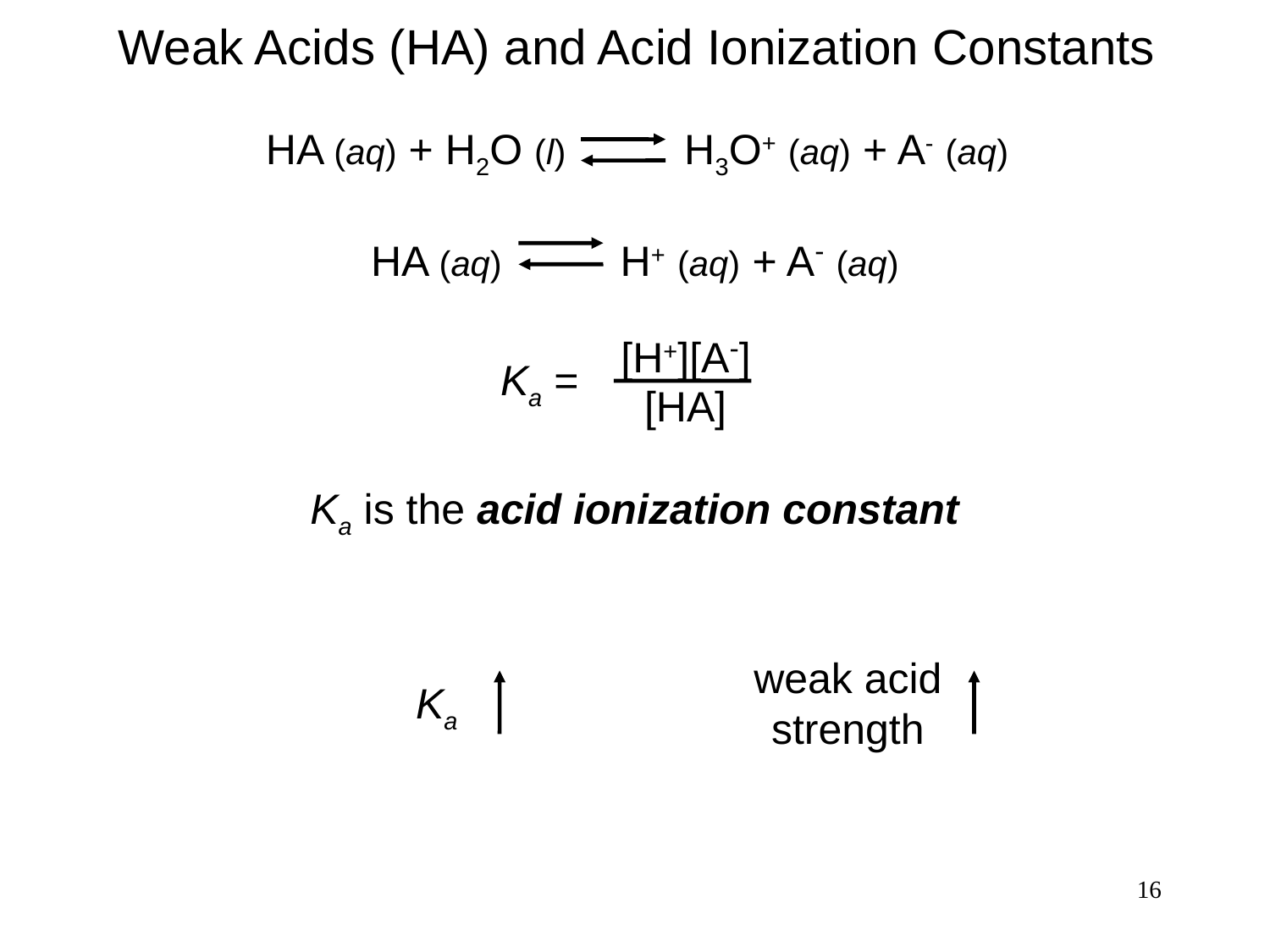

Weak Acids (HA) and Acid Ionization Constants
HA (aq) + H2O (l)          H3O+ (aq) + A- (aq)

HA (aq)          H+ (aq) + A- (aq)

[H+][A-]
Ka =
[HA]

Ka is the acid ionization constant
weak acid
strength

Ka
16